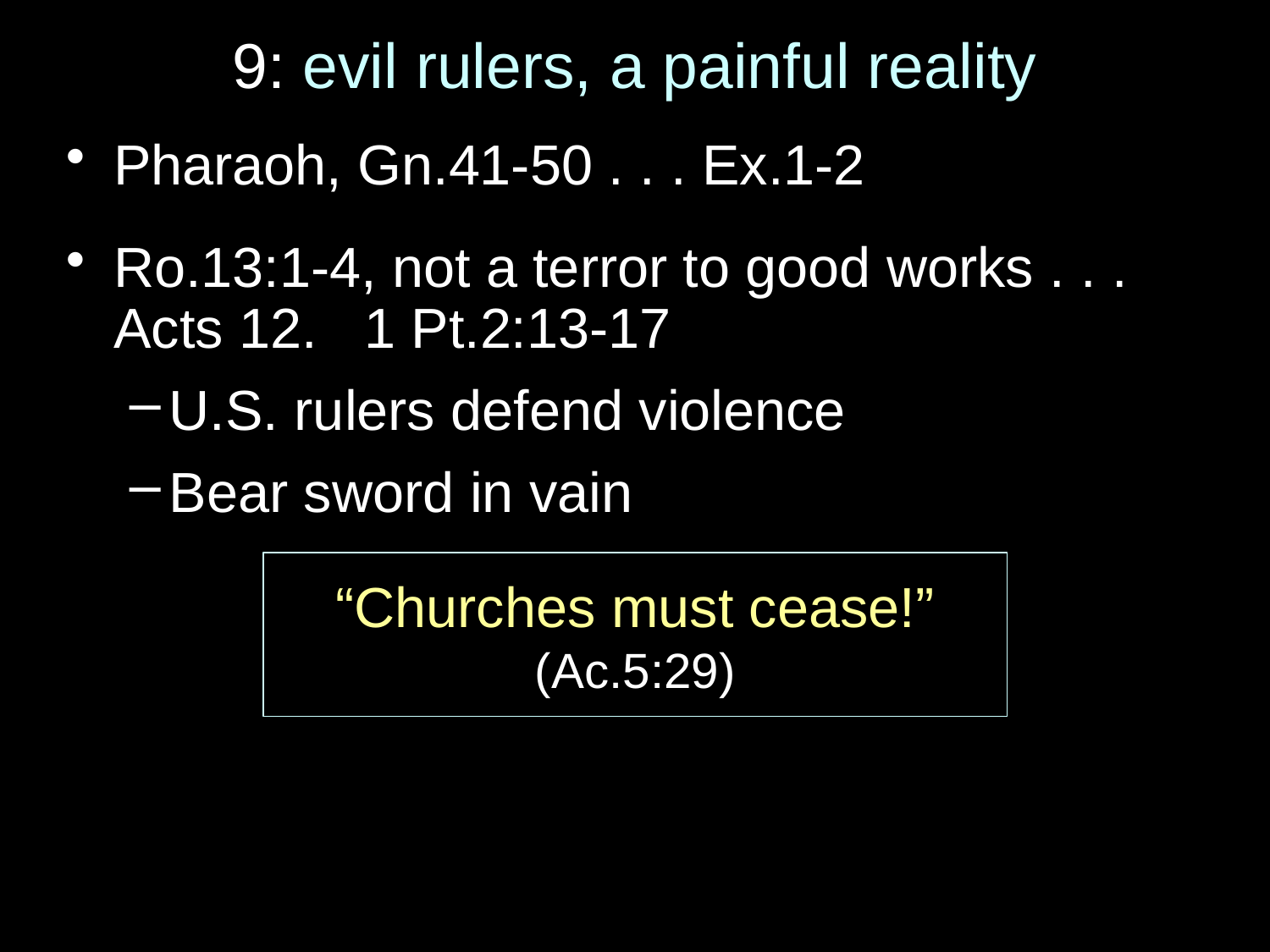

# 9: evil rulers, a painful reality
Pharaoh, Gn.41-50 . . . Ex.1-2
Ro.13:1-4, not a terror to good works . . . Acts 12.   1 Pt.2:13-17
U.S. rulers defend violence
Bear sword in vain
“Churches must cease!”
(Ac.5:29)